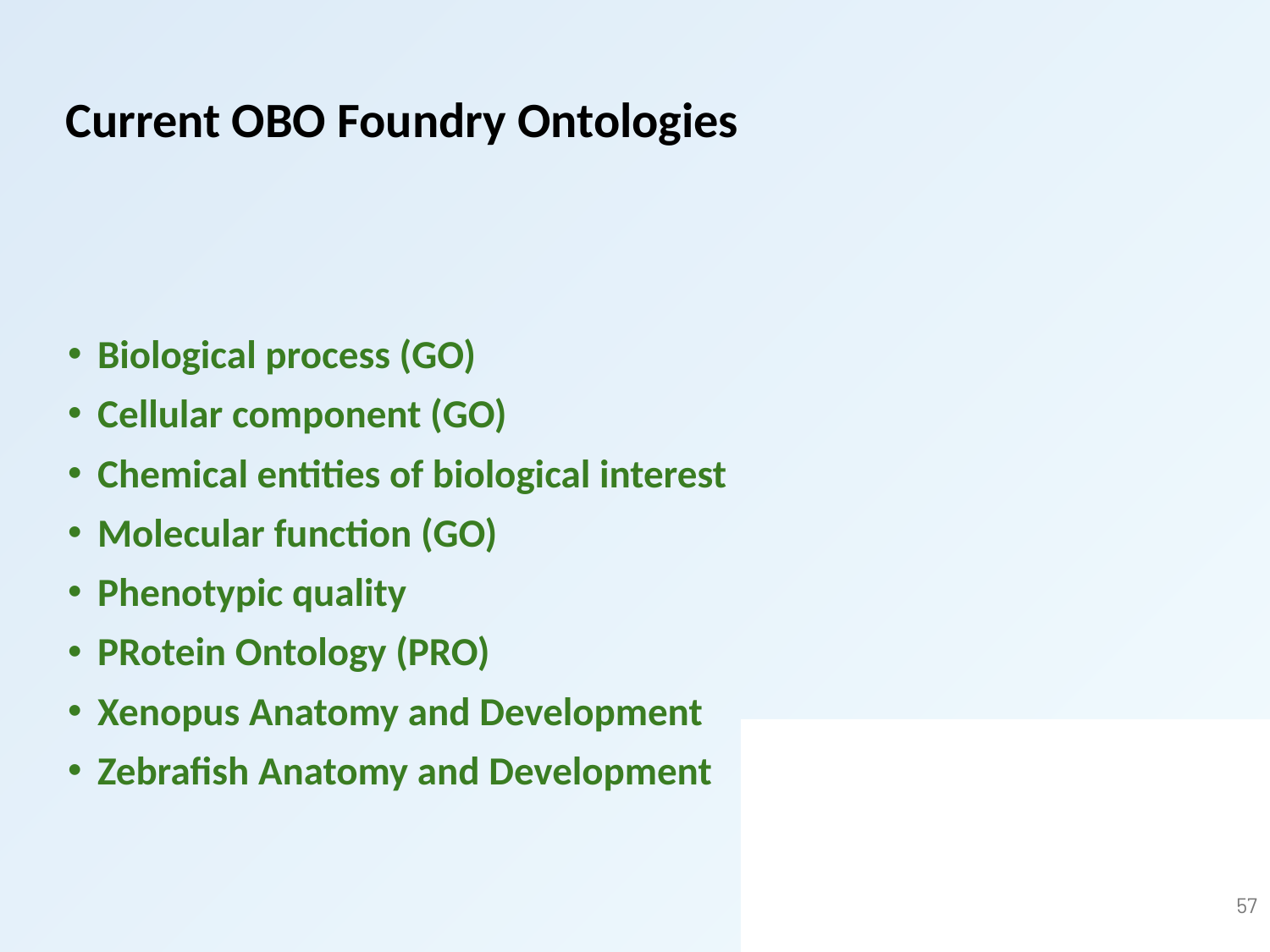

# Current OBO Foundry Ontologies
Biological process (GO)
Cellular component (GO)
Chemical entities of biological interest
Molecular function (GO)
Phenotypic quality
PRotein Ontology (PRO)
Xenopus Anatomy and Development
Zebrafish Anatomy and Development

57